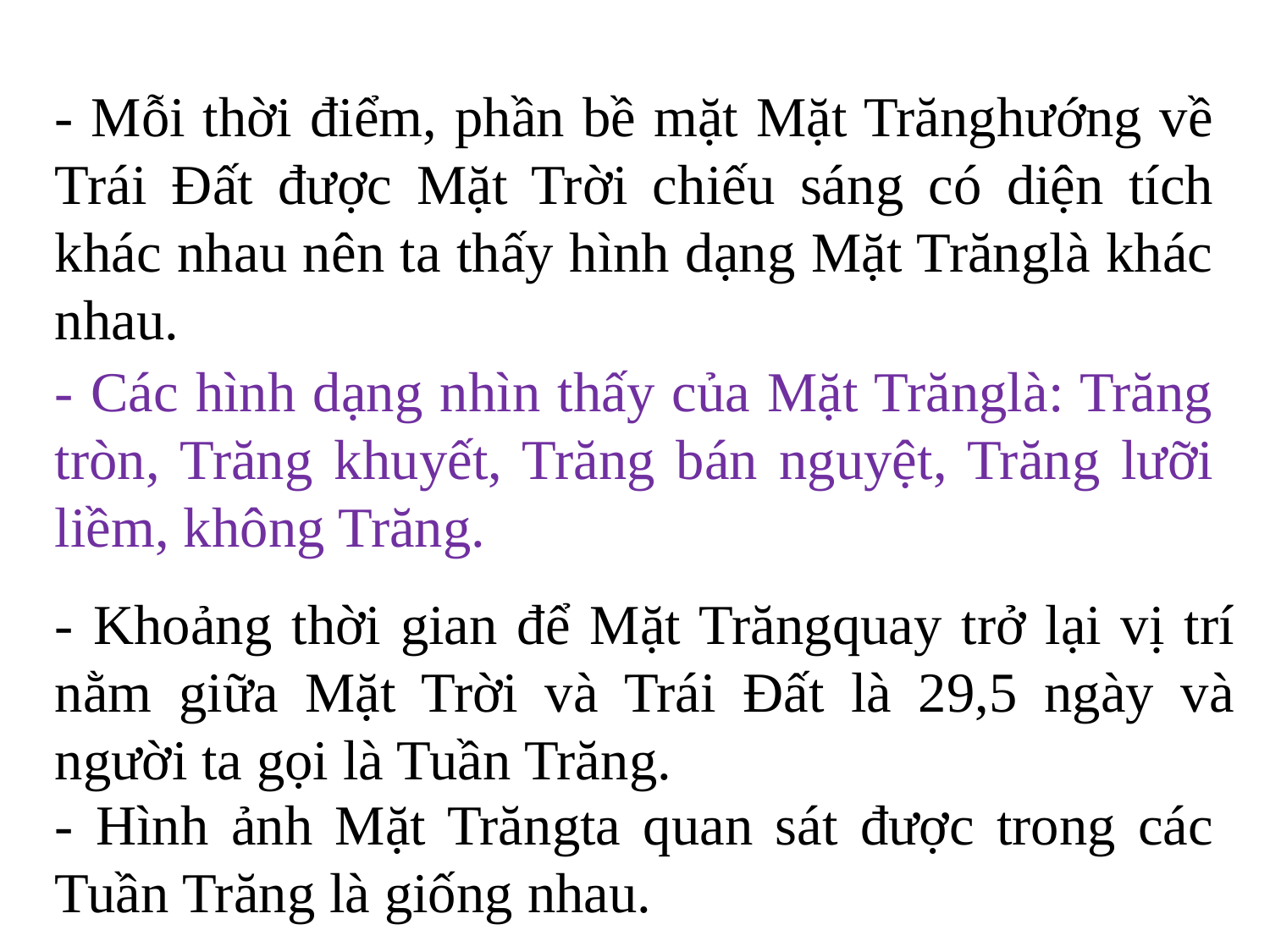

- Mỗi thời điểm, phần bề mặt Mặt Trănghướng về Trái Đất được Mặt Trời chiếu sáng có diện tích khác nhau nên ta thấy hình dạng Mặt Trănglà khác nhau.
- Các hình dạng nhìn thấy của Mặt Trănglà: Trăng tròn, Trăng khuyết, Trăng bán nguyệt, Trăng lưỡi liềm, không Trăng.
- Khoảng thời gian để Mặt Trăngquay trở lại vị trí nằm giữa Mặt Trời và Trái Đất là 29,5 ngày và người ta gọi là Tuần Trăng.
- Hình ảnh Mặt Trăngta quan sát được trong các Tuần Trăng là giống nhau.